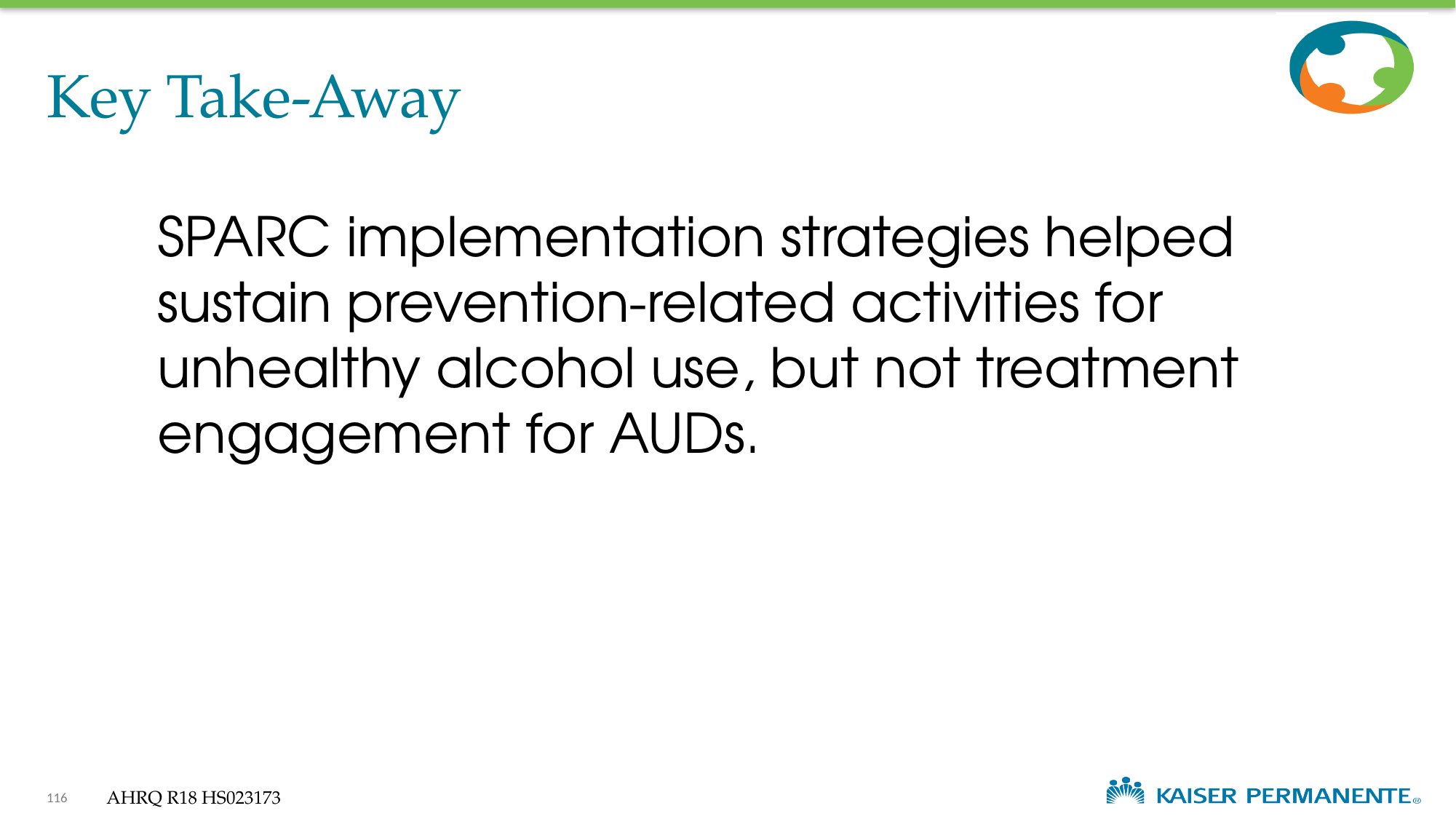

# Key Take-Away

SPARC implementation strategies helped sustain prevention-related activities for unhealthy alcohol use, but not treatment engagement for AUDs.

116